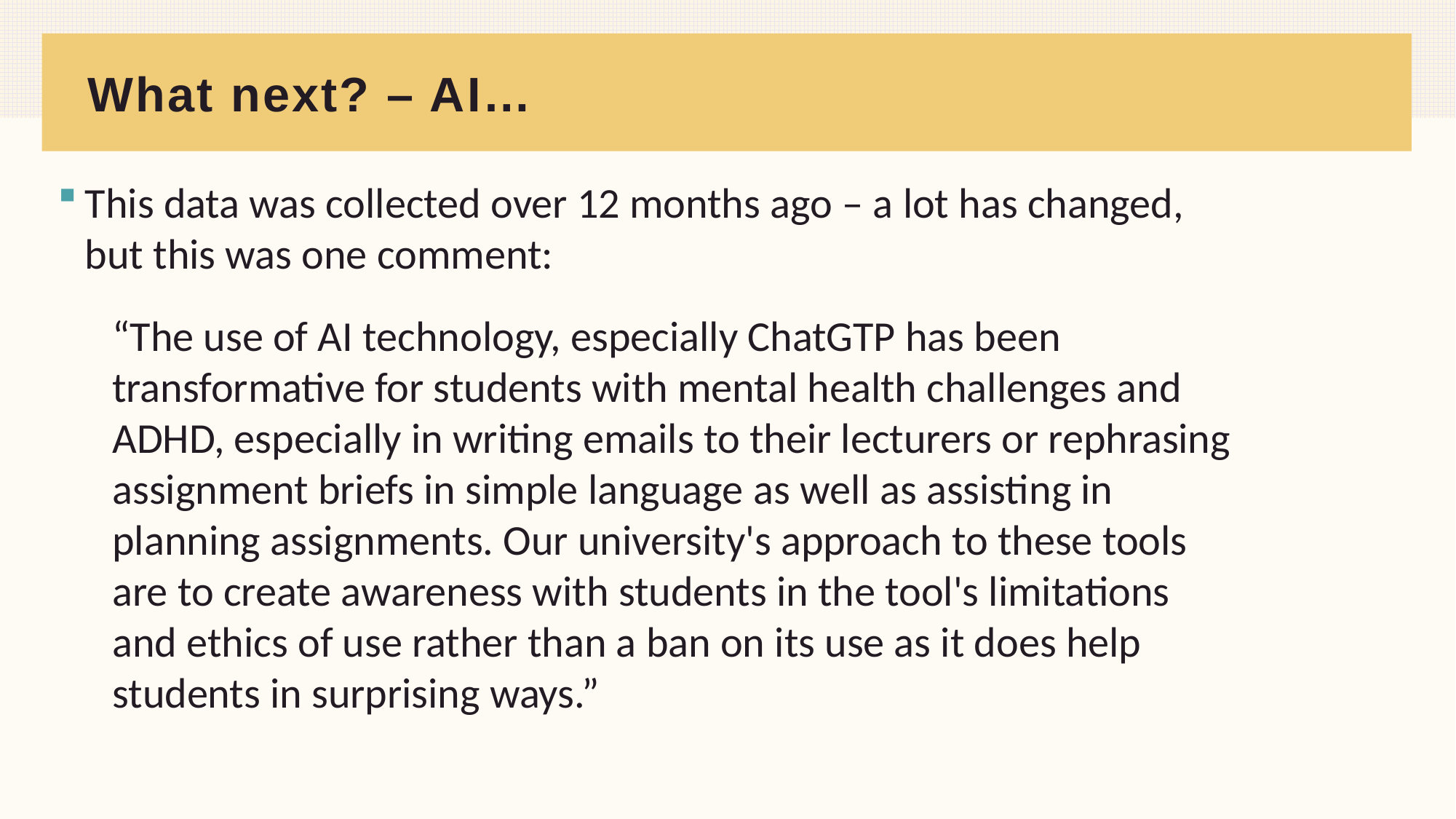

# What next? – AI…
This data was collected over 12 months ago – a lot has changed, but this was one comment:
“The use of AI technology, especially ChatGTP has been transformative for students with mental health challenges and ADHD, especially in writing emails to their lecturers or rephrasing assignment briefs in simple language as well as assisting in planning assignments. Our university's approach to these tools are to create awareness with students in the tool's limitations and ethics of use rather than a ban on its use as it does help students in surprising ways.”